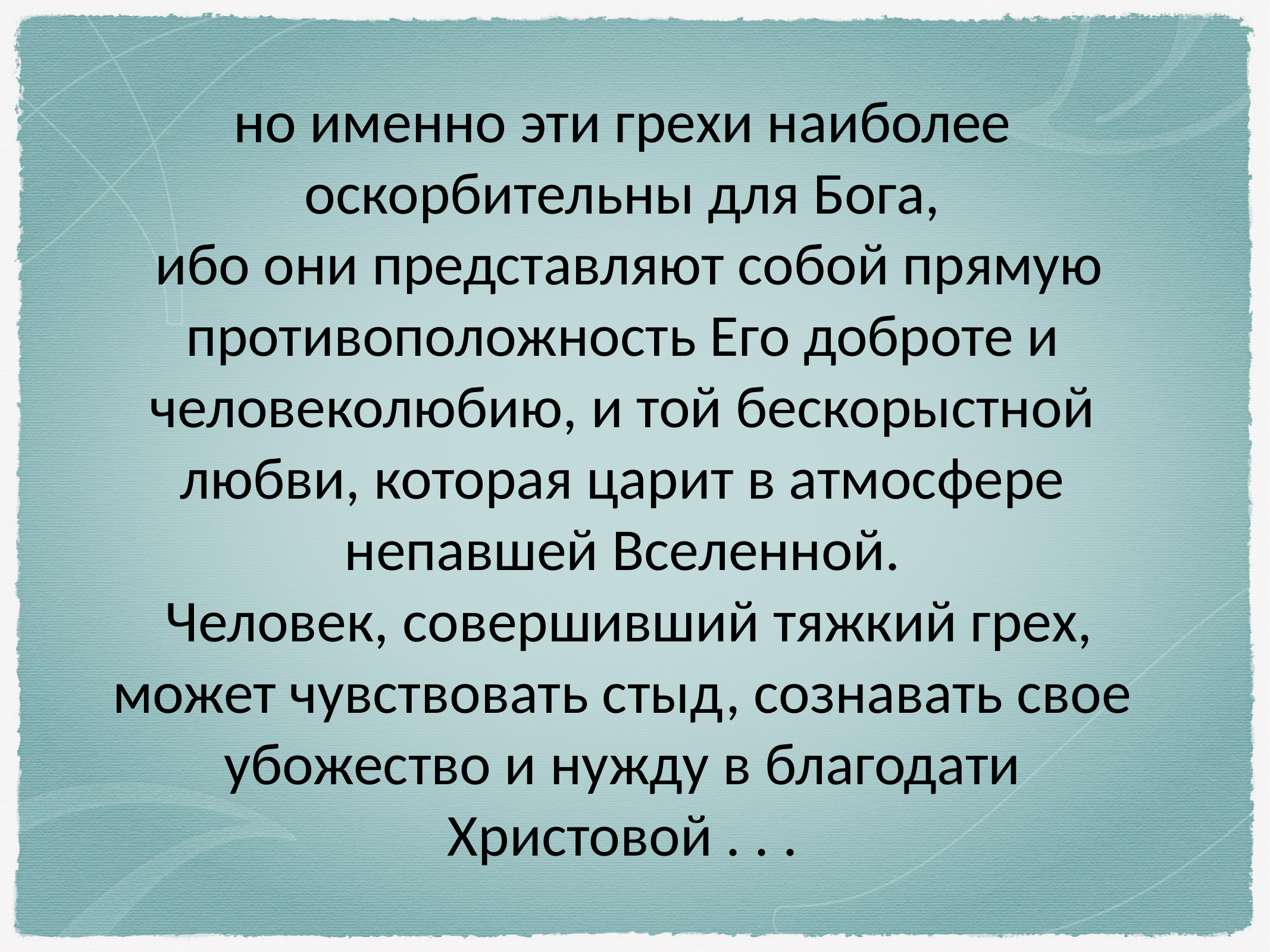

но именно эти грехи наиболее оскорбительны для Бога,
 ибо они представляют собой прямую противоположность Его доброте и человеколюбию, и той бескорыстной любви, которая царит в атмосфере непавшей Вселенной.
 Человек, совершивший тяжкий грех, может чувствовать стыд, сознавать свое убожество и нужду в благодати Христовой . . .